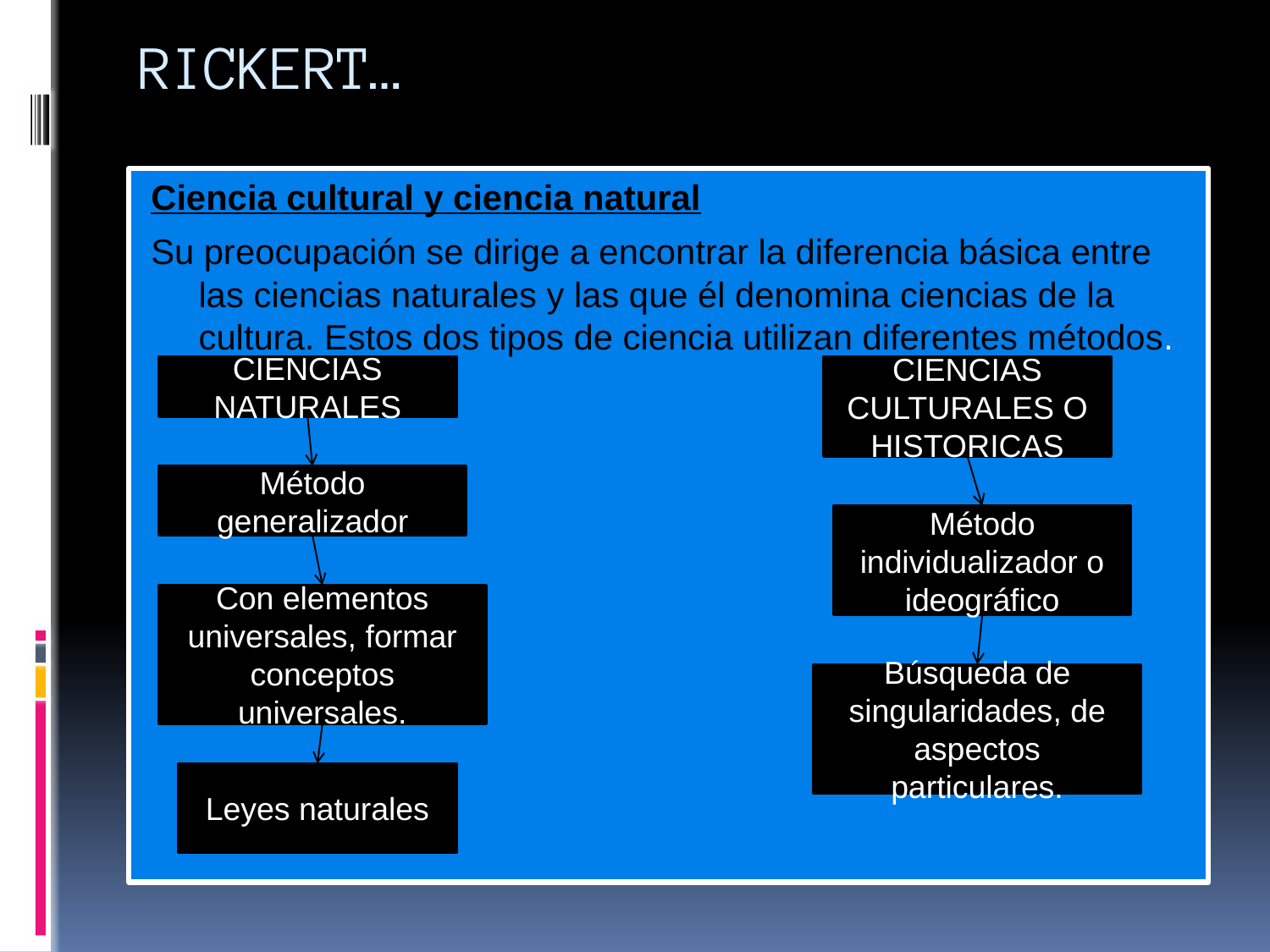

# RICKERT…
Ciencia cultural y ciencia natural
Su preocupación se dirige a encontrar la diferencia básica entre las ciencias naturales y las que él denomina ciencias de la cultura. Estos dos tipos de ciencia utilizan diferentes métodos.

CIENCIAS NATURALES
CIENCIAS CULTURALES O HISTORICAS
Método generalizador
Método individualizador o ideográfico
Con elementos universales, formar conceptos universales.
Búsqueda de singularidades, de aspectos particulares.
Leyes naturales